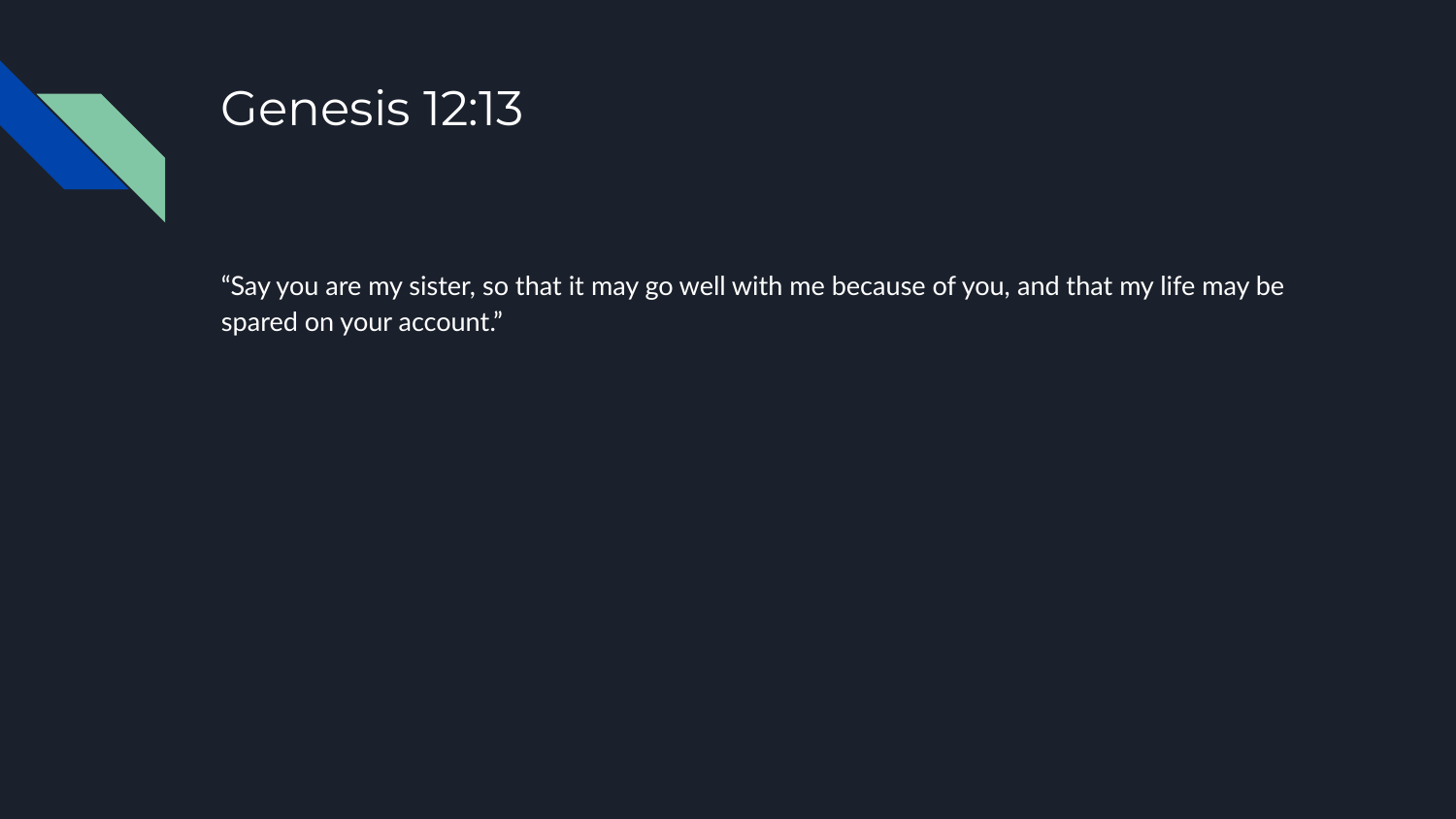

# Genesis 12:13
“Say you are my sister, so that it may go well with me because of you, and that my life may be spared on your account.”